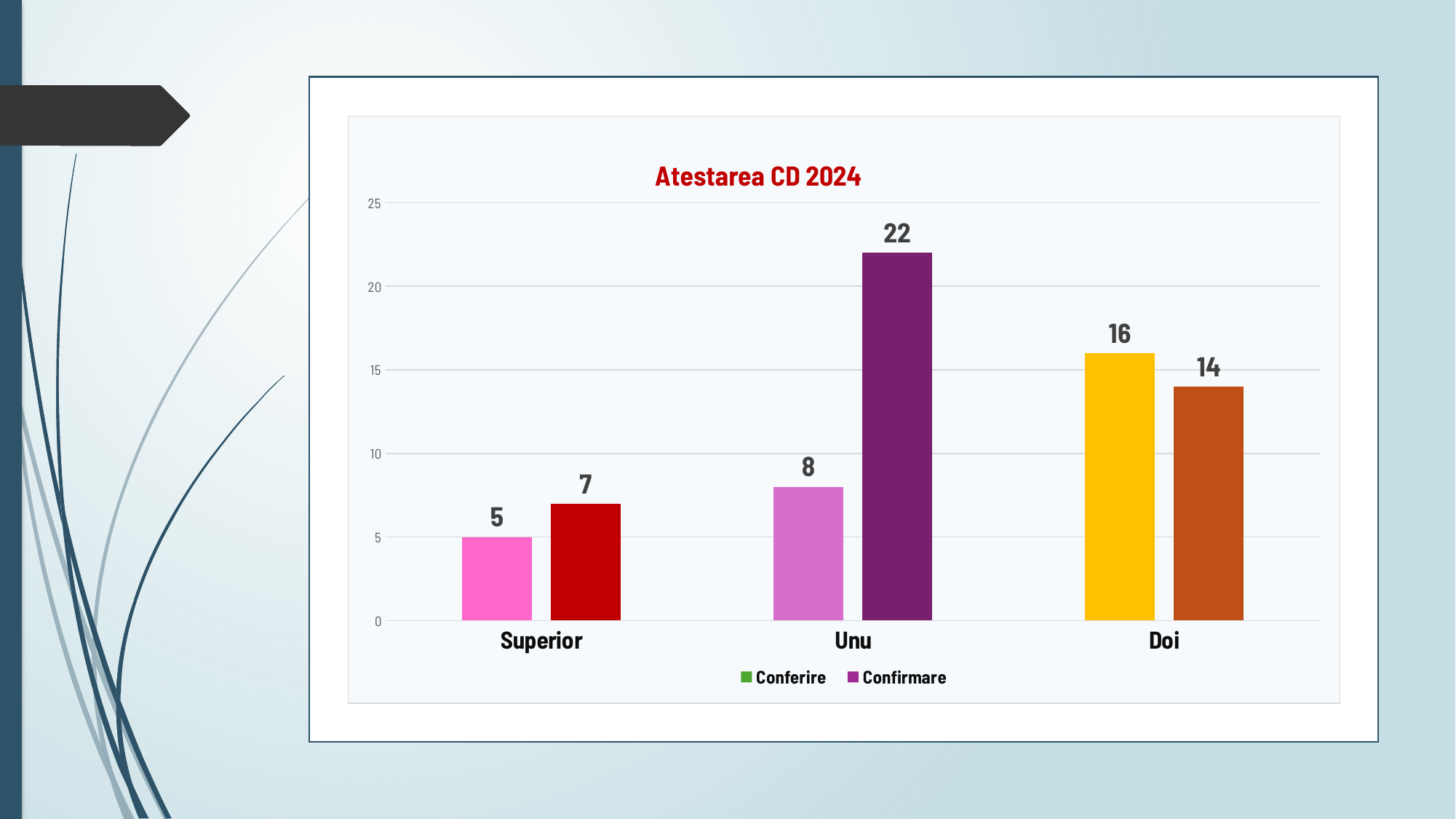

### Chart: Atestarea CD 2024

| Category | Conferire | Confirmare |
|---|---|---|
| Superior | 5.0 | 7.0 |
| Unu | 8.0 | 22.0 |
| Doi | 16.0 | 14.0 |